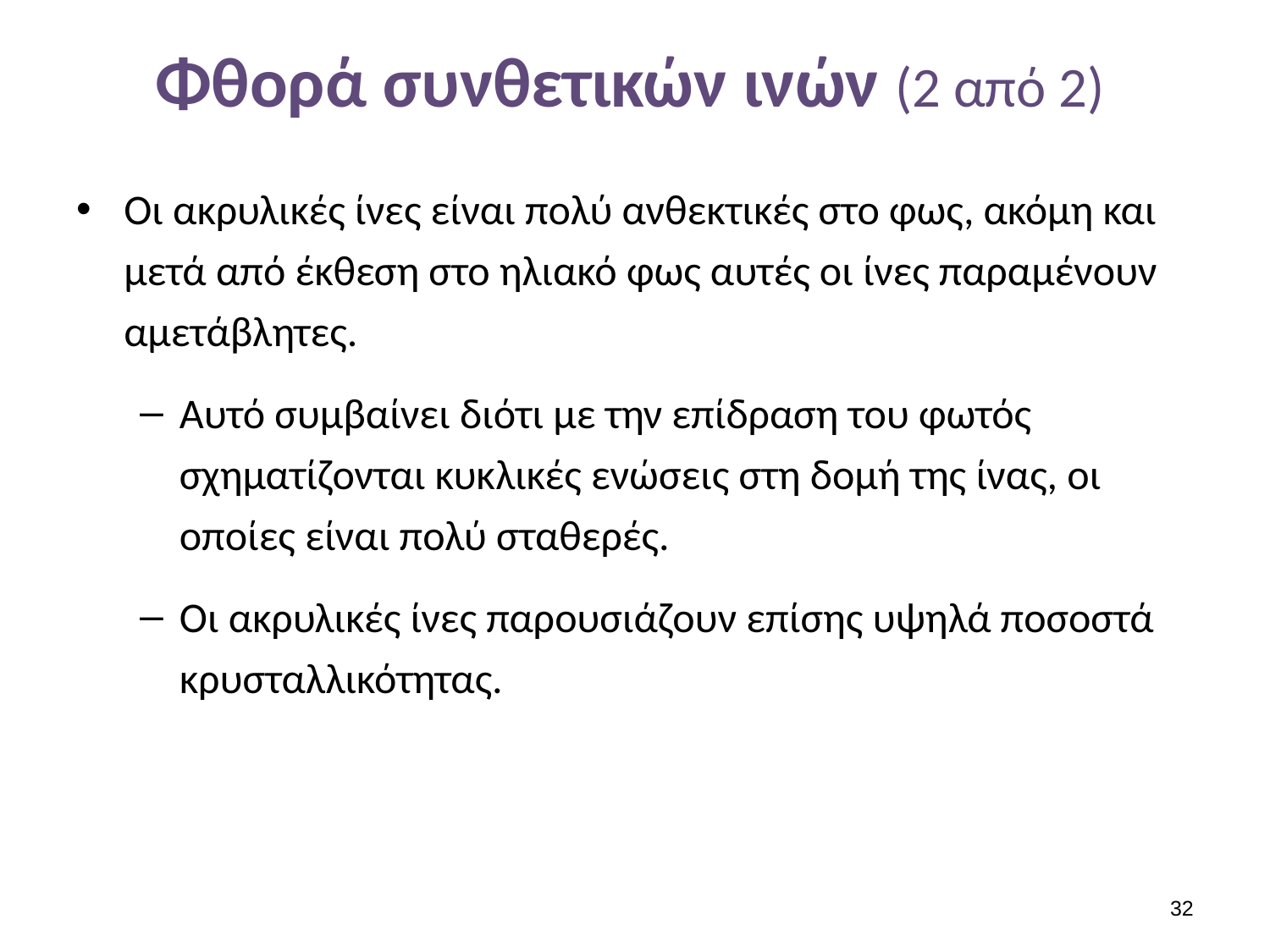

# Φθορά συνθετικών ινών (2 από 2)
Οι ακρυλικές ίνες είναι πολύ ανθεκτικές στο φως, ακόμη και μετά από έκθεση στο ηλιακό φως αυτές οι ίνες παραμένουν αμετάβλητες.
Αυτό συμβαίνει διότι με την επίδραση του φωτός σχηματίζονται κυκλικές ενώσεις στη δομή της ίνας, οι οποίες είναι πολύ σταθερές.
Οι ακρυλικές ίνες παρουσιάζουν επίσης υψηλά ποσοστά κρυσταλλικότητας.
32